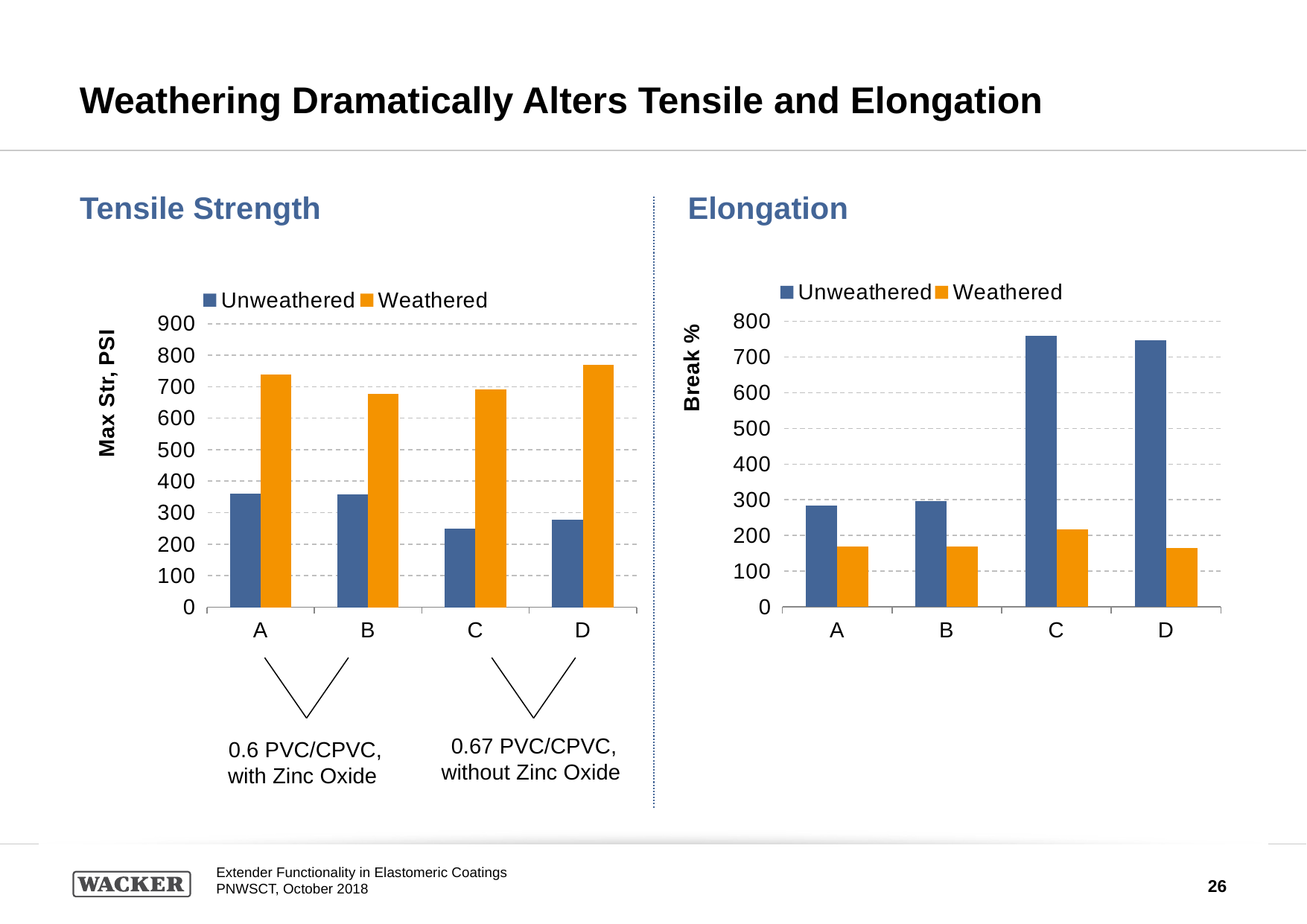

# Weathering Dramatically Alters Tensile and Elongation
Tensile Strength
Elongation

### Chart

| Category | Unweathered | Weathered |
|---|---|---|
| A | 283.6 | 168.9 |
| B | 296.3 | 168.17 |
| C | 758.6 | 216.9 |
| D | 747.5 | 165.9 |

### Chart

| Category | Unweathered | Weathered |
|---|---|---|
| A | 361.0 | 739.4 |
| B | 358.1 | 677.5 |
| C | 249.8 | 690.7 |
| D | 277.7 | 769.6 |
0.67 PVC/CPVC, without Zinc Oxide
0.6 PVC/CPVC, with Zinc Oxide